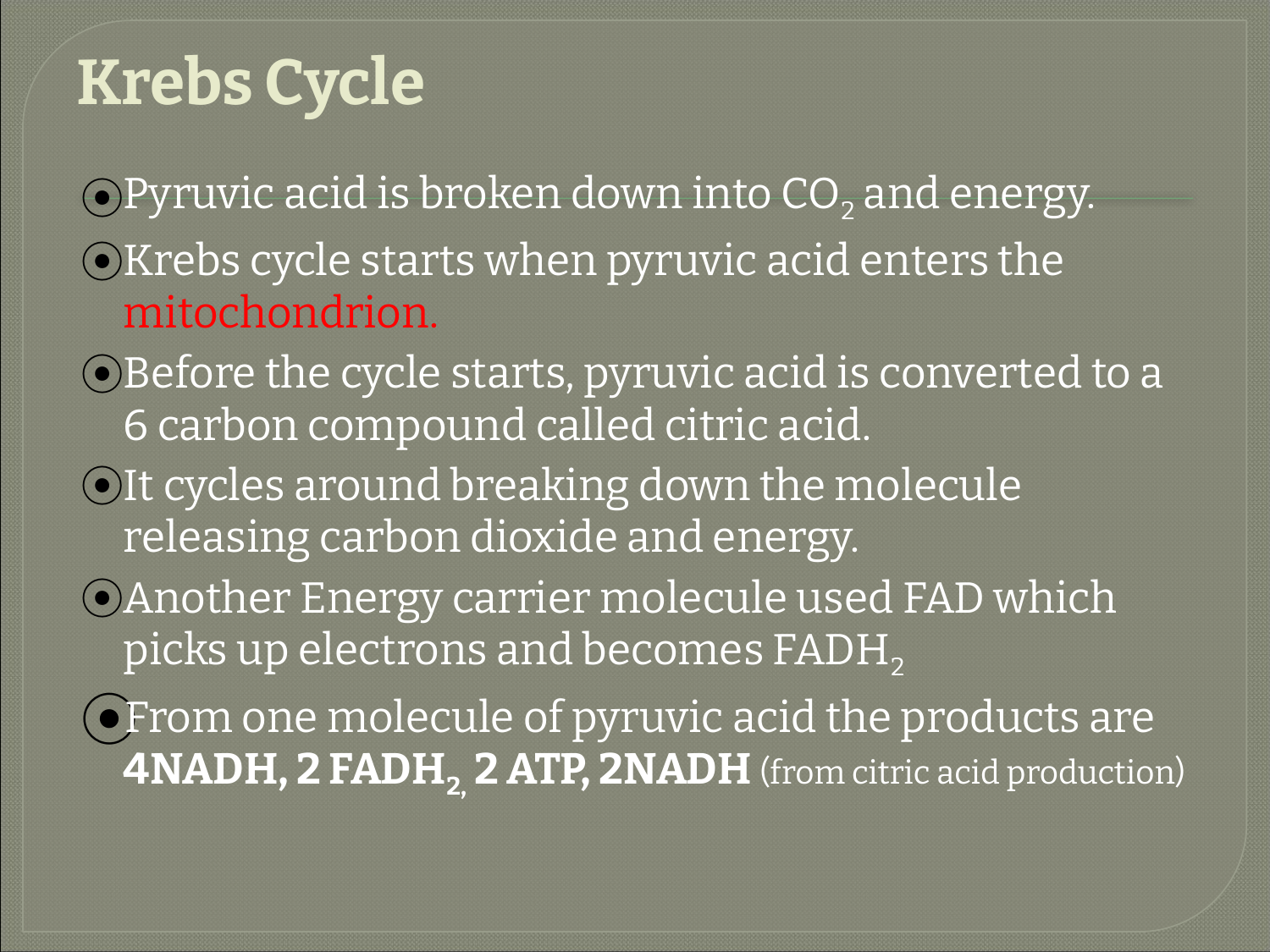

# Krebs Cycle
Pyruvic acid is broken down into CO2 and energy.
Krebs cycle starts when pyruvic acid enters the mitochondrion.
Before the cycle starts, pyruvic acid is converted to a 6 carbon compound called citric acid.
It cycles around breaking down the molecule releasing carbon dioxide and energy.
Another Energy carrier molecule used FAD which picks up electrons and becomes FADH2
From one molecule of pyruvic acid the products are 4NADH, 2 FADH2, 2 ATP, 2NADH (from citric acid production)